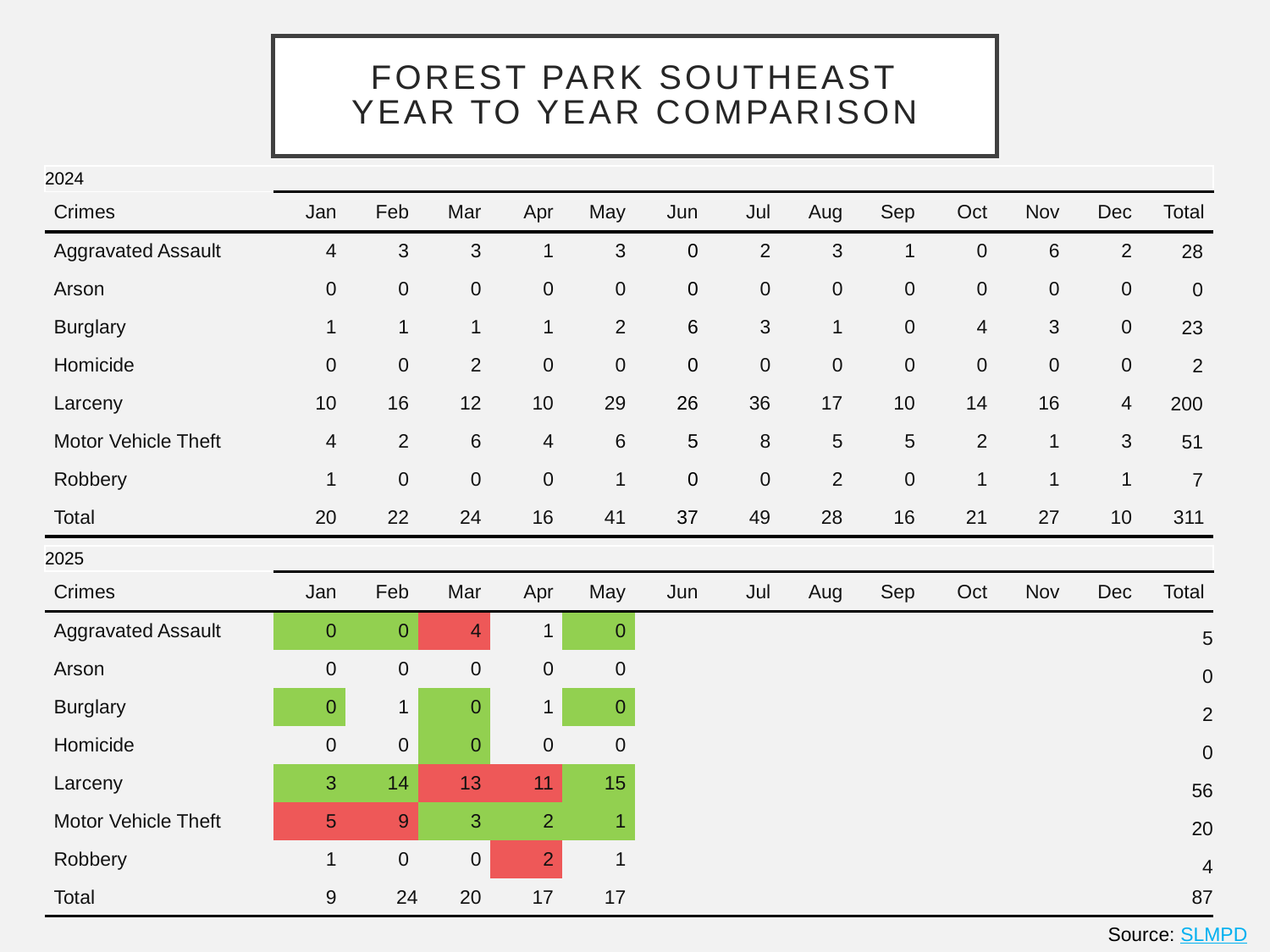

# Forest Park Southeast Year to Year Comparison
| 2024 | 2020 | 2020 | 2020 | 2020 |  |  |  |  |  |  |  |  | 2020 |
| --- | --- | --- | --- | --- | --- | --- | --- | --- | --- | --- | --- | --- | --- |
| Crimes | Jan | Feb | Mar | Apr | May | Jun | Jul | Aug | Sep | Oct | Nov | Dec | Total |
| Aggravated Assault | 4 | 3 | 3 | 1 | 3 | 0 | 2 | 3 | 1 | 0 | 6 | 2 | 28 |
| Arson | 0 | 0 | 0 | 0 | 0 | 0 | 0 | 0 | 0 | 0 | 0 | 0 | 0 |
| Burglary | 1 | 1 | 1 | 1 | 2 | 6 | 3 | 1 | 0 | 4 | 3 | 0 | 23 |
| Homicide | 0 | 0 | 2 | 0 | 0 | 0 | 0 | 0 | 0 | 0 | 0 | 0 | 2 |
| Larceny | 10 | 16 | 12 | 10 | 29 | 26 | 36 | 17 | 10 | 14 | 16 | 4 | 200 |
| Motor Vehicle Theft | 4 | 2 | 6 | 4 | 6 | 5 | 8 | 5 | 5 | 2 | 1 | 3 | 51 |
| Robbery | 1 | 0 | 0 | 0 | 1 | 0 | 0 | 2 | 0 | 1 | 1 | 1 | 7 |
| Total | 20 | 22 | 24 | 16 | 41 | 37 | 49 | 28 | 16 | 21 | 27 | 10 | 311 |
| 2025 | 2020 |  |  |  |  |  |  |  |  |  |  |  | 2020 |
| --- | --- | --- | --- | --- | --- | --- | --- | --- | --- | --- | --- | --- | --- |
| Crimes | Jan | Feb | Mar | Apr | May | Jun | Jul | Aug | Sep | Oct | Nov | Dec | Total |
| Aggravated Assault | 0 | 0 | 4 | 1 | 0 |  |  |  |  |  |  |  | 5 |
| Arson | 0 | 0 | 0 | 0 | 0 |  |  |  |  |  |  |  | 0 |
| Burglary | 0 | 1 | 0 | 1 | 0 |  |  |  |  |  |  |  | 2 |
| Homicide | 0 | 0 | 0 | 0 | 0 |  |  |  |  |  |  |  | 0 |
| Larceny | 3 | 14 | 13 | 11 | 15 |  |  |  |  |  |  |  | 56 |
| Motor Vehicle Theft | 5 | 9 | 3 | 2 | 1 |  |  |  |  |  |  |  | 20 |
| Robbery | 1 | 0 | 0 | 2 | 1 |  |  |  |  |  |  |  | 4 |
| Total | 9 | 24 | 20 | 17 | 17 |  |  |  |  |  |  |  | 87 |
Source: SLMPD